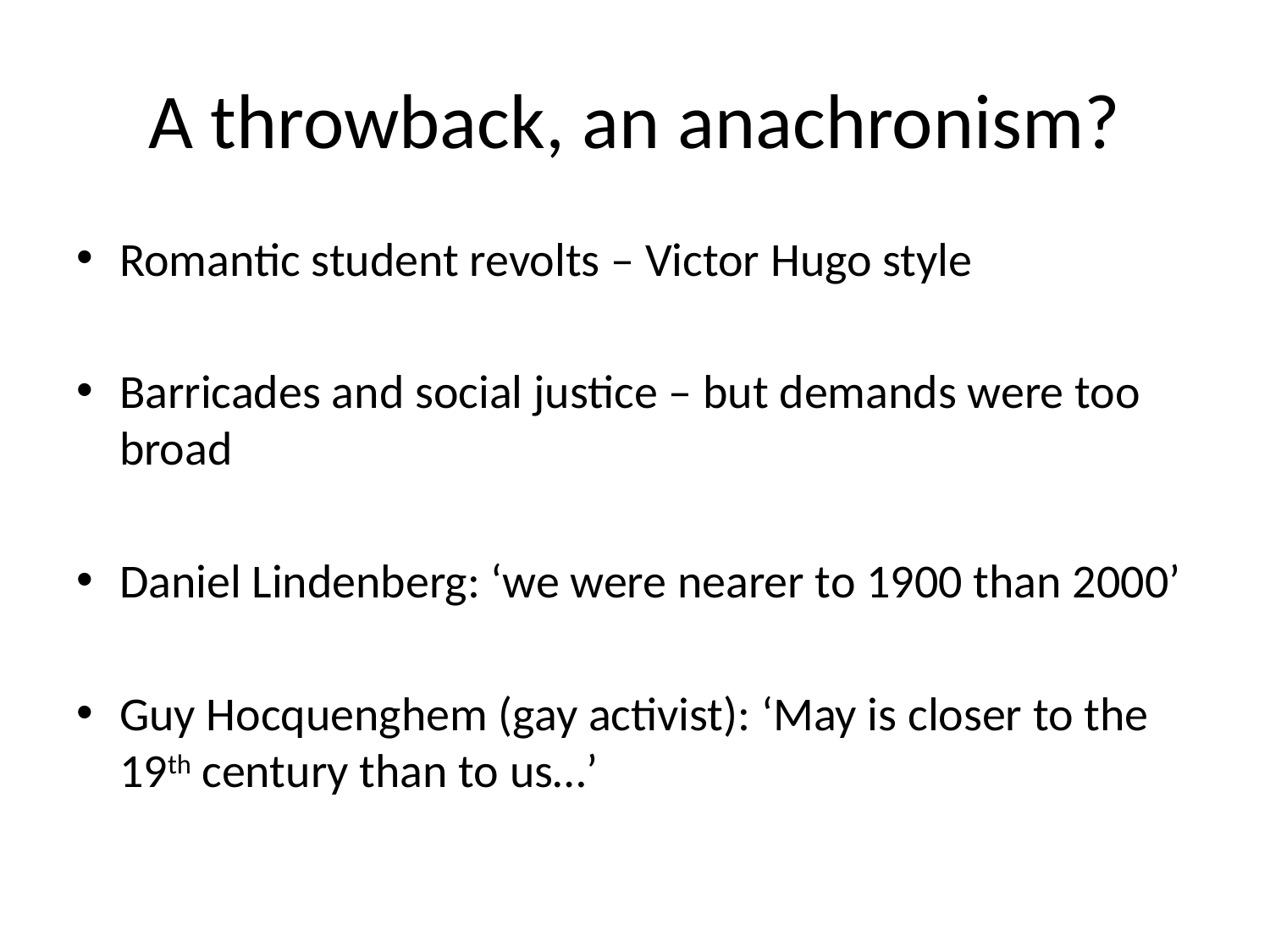

# A throwback, an anachronism?
Romantic student revolts – Victor Hugo style

Barricades and social justice – but demands were too broad

Daniel Lindenberg: ‘we were nearer to 1900 than 2000’

Guy Hocquenghem (gay activist): ‘May is closer to the 19th century than to us…’